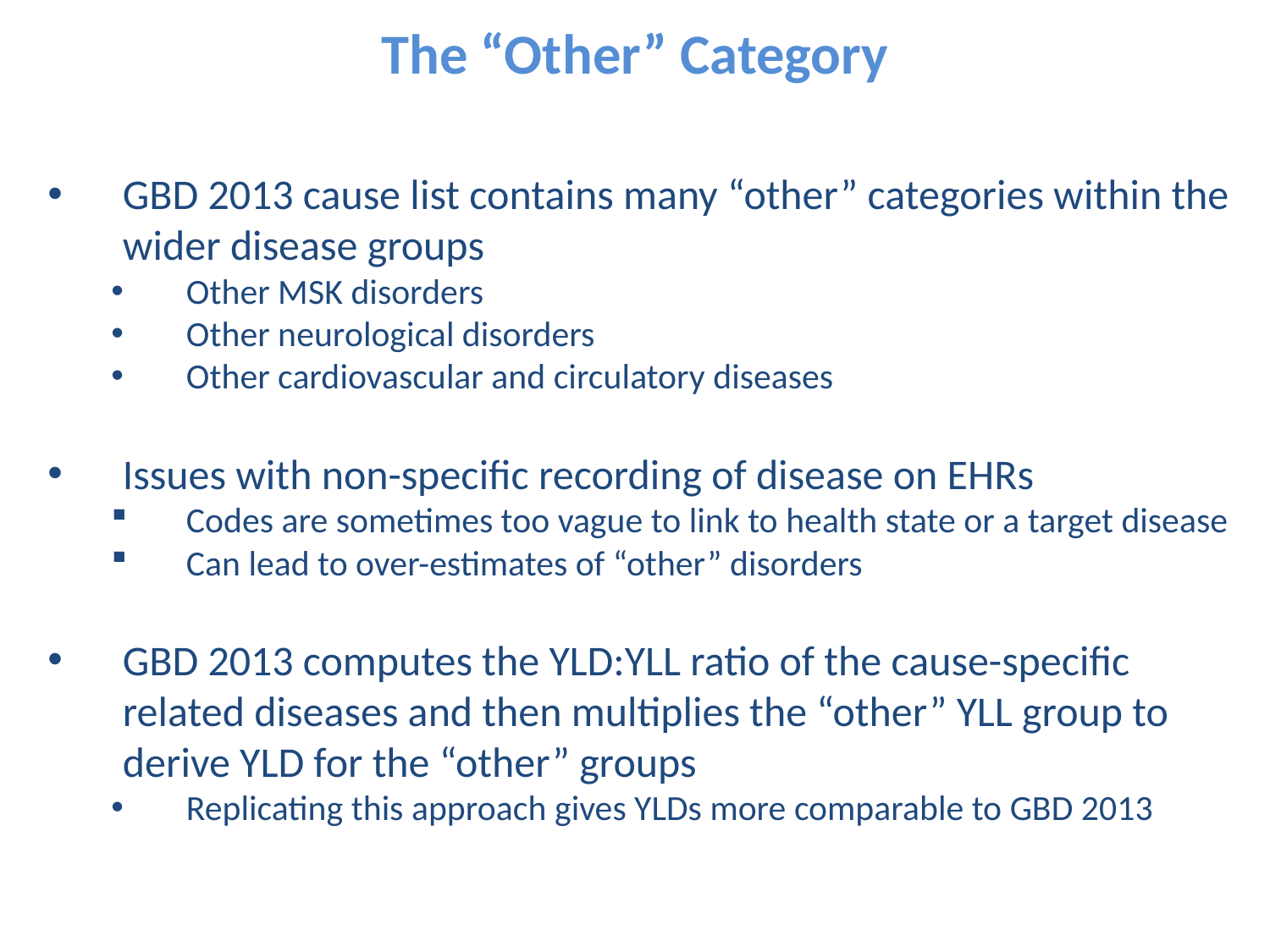

The “Other” Category
GBD 2013 cause list contains many “other” categories within the wider disease groups
Other MSK disorders
Other neurological disorders
Other cardiovascular and circulatory diseases

Issues with non-specific recording of disease on EHRs
Codes are sometimes too vague to link to health state or a target disease
Can lead to over-estimates of “other” disorders

GBD 2013 computes the YLD:YLL ratio of the cause-specific related diseases and then multiplies the “other” YLL group to derive YLD for the “other” groups
Replicating this approach gives YLDs more comparable to GBD 2013